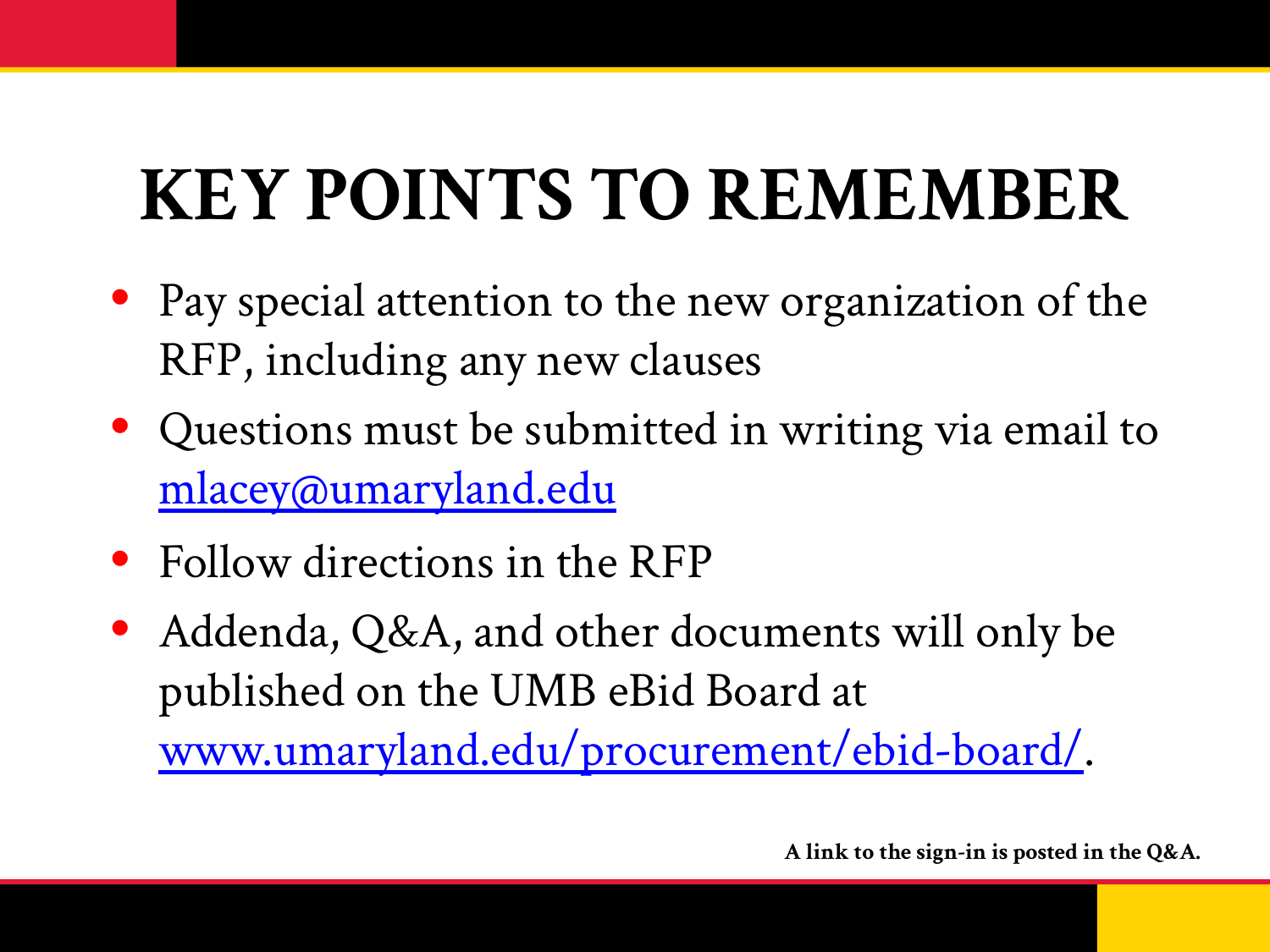

# KEY POINTS TO REMEMBER

Pay special attention to the new organization of the RFP, including any new clauses
Questions must be submitted in writing via email to mlacey@umaryland.edu
Follow directions in the RFP
Addenda, Q&A, and other documents will only be published on the UMB eBid Board at www.umaryland.edu/procurement/ebid-board/.

A link to the sign-in is posted in the Q&A.